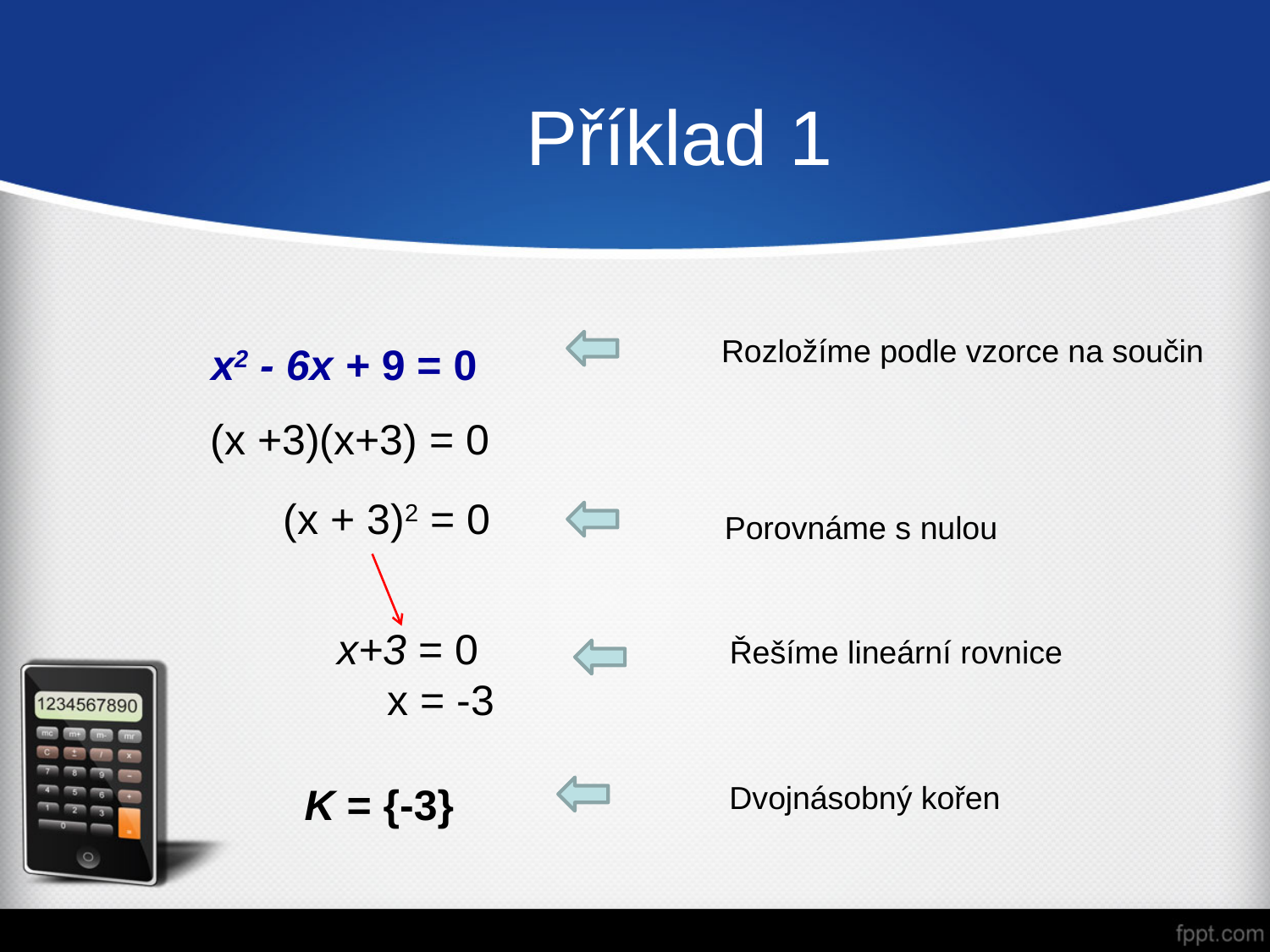

# Příklad 1
x2 - 6x + 9 = 0
Rozložíme podle vzorce na součin

 (x +3)(x+3) = 0
Porovnáme s nulou
 (x + 3)2 = 0

 x+3 = 0
     x = -3
Řešíme lineární rovnice

 K = {-3}
Dvojnásobný kořen